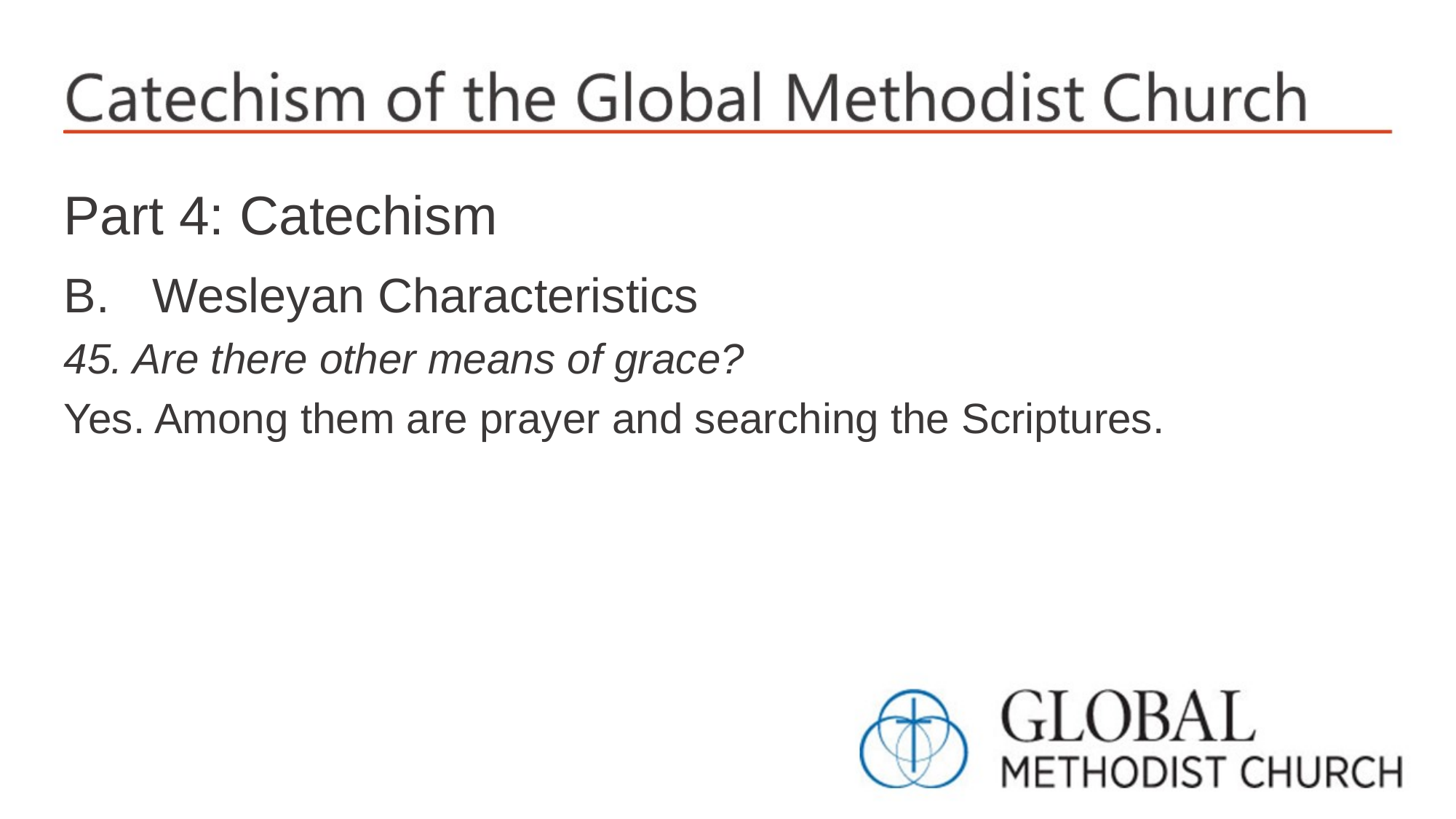

Part 4: Catechism
Wesleyan Characteristics
45. Are there other means of grace?
Yes. Among them are prayer and searching the Scriptures.